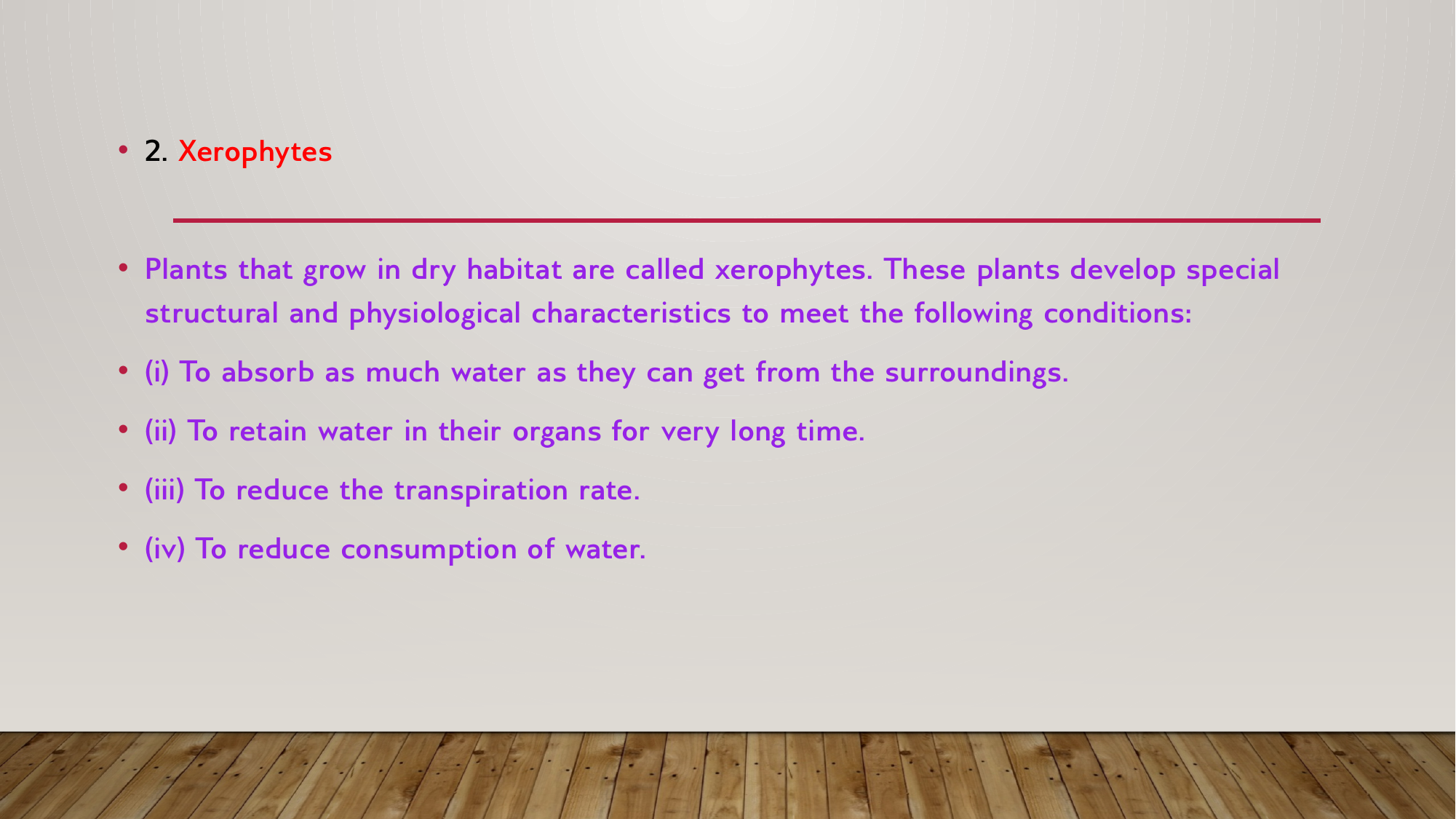

2. Xerophytes

Plants that grow in dry habitat are called xerophytes. These plants develop special structural and physiological characteristics to meet the following conditions:
(i) To absorb as much water as they can get from the surroundings.
(ii) To retain water in their organs for very long time.
(iii) To reduce the transpiration rate.
(iv) To reduce consumption of water.